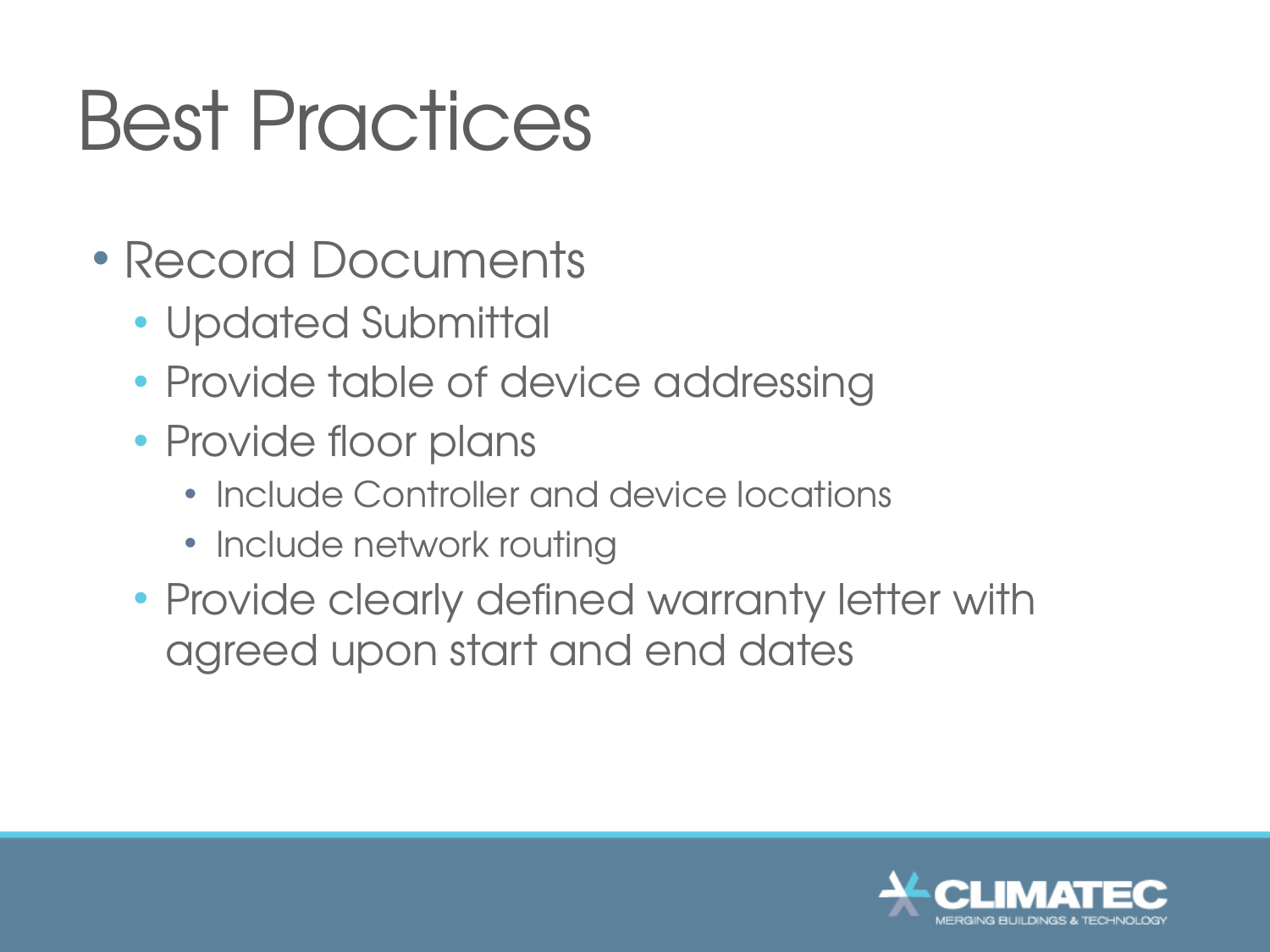

# Best Practices
Record Documents
Updated Submittal
Provide table of device addressing
Provide floor plans
Include Controller and device locations
Include network routing
Provide clearly defined warranty letter with agreed upon start and end dates